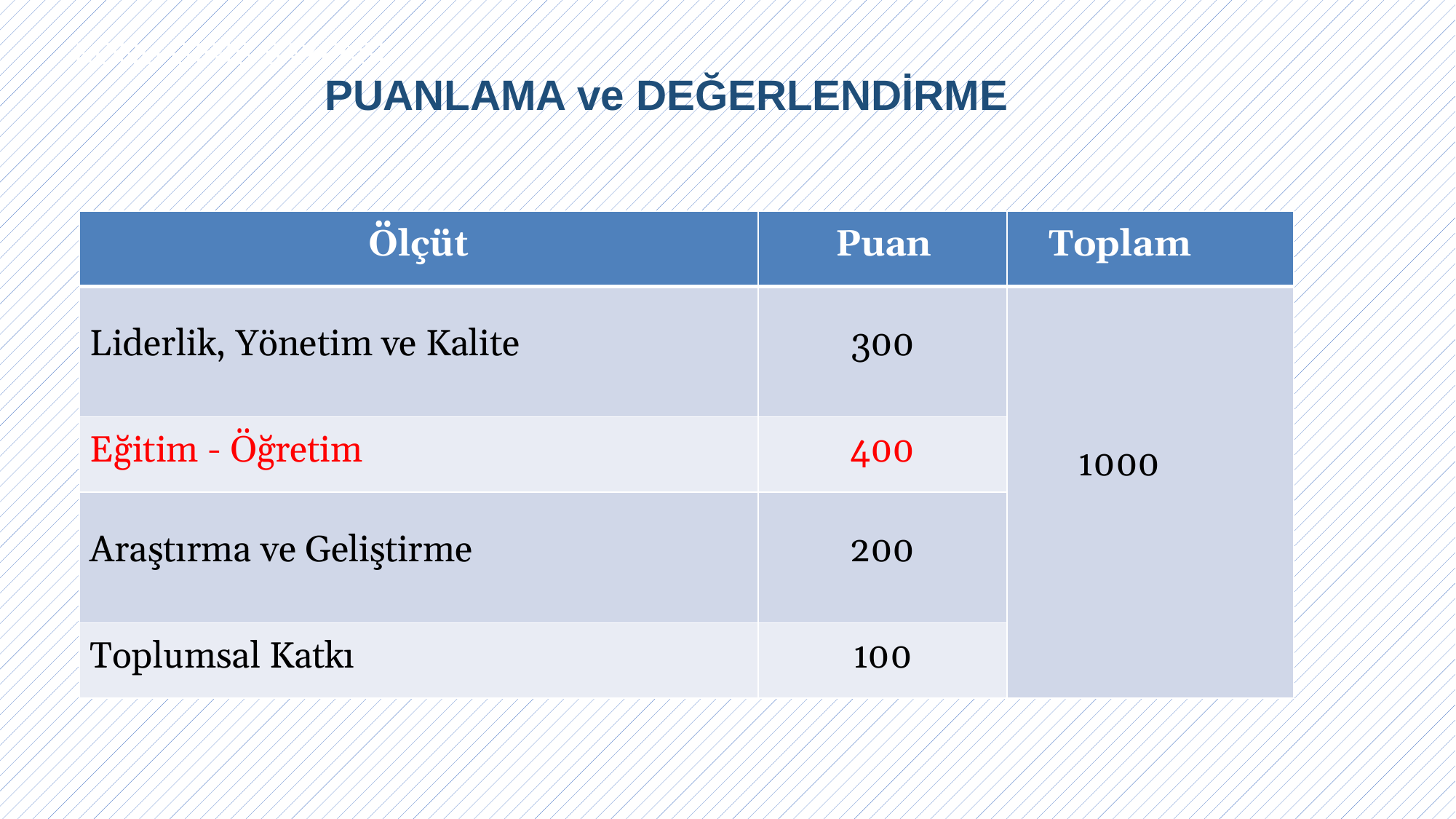

KONU GİRİŞ SAYFASI
# PUANLAMA ve DEĞERLENDİRME
| Ölçüt | Puan | Toplam |
| --- | --- | --- |
| Liderlik, Yönetim ve Kalite | 300 | 1000 |
| Eğitim - Öğretim | 400 |  |
| Araştırma ve Geliştirme | 200 |  |
| Toplumsal Katkı | 100 |  |